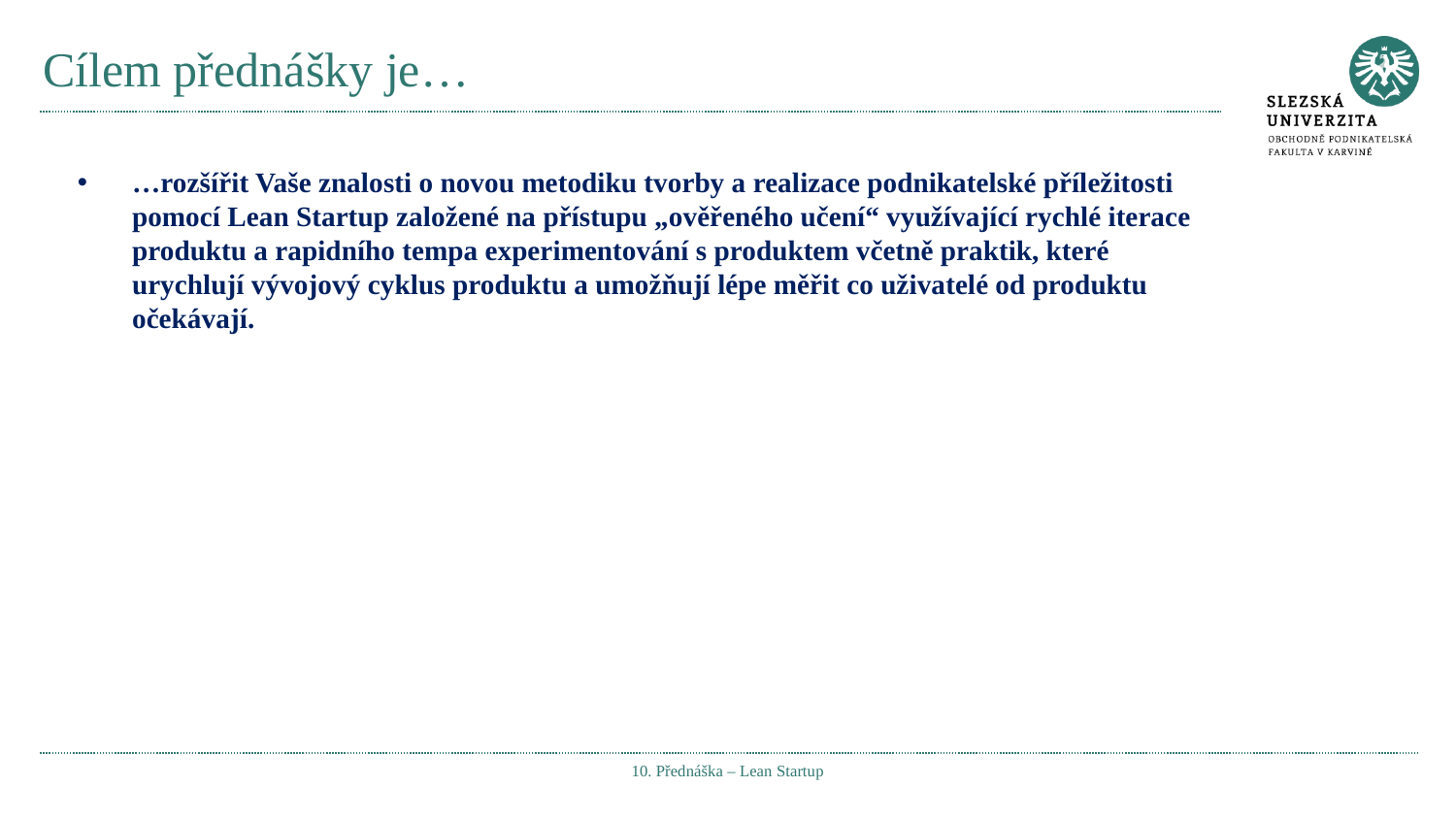

# Cílem přednášky je…
…rozšířit Vaše znalosti o novou metodiku tvorby a realizace podnikatelské příležitosti pomocí Lean Startup založené na přístupu „ověřeného učení“ využívající rychlé iterace produktu a rapidního tempa experimentování s produktem včetně praktik, které urychlují vývojový cyklus produktu a umožňují lépe měřit co uživatelé od produktu očekávají.
10. Přednáška – Lean Startup